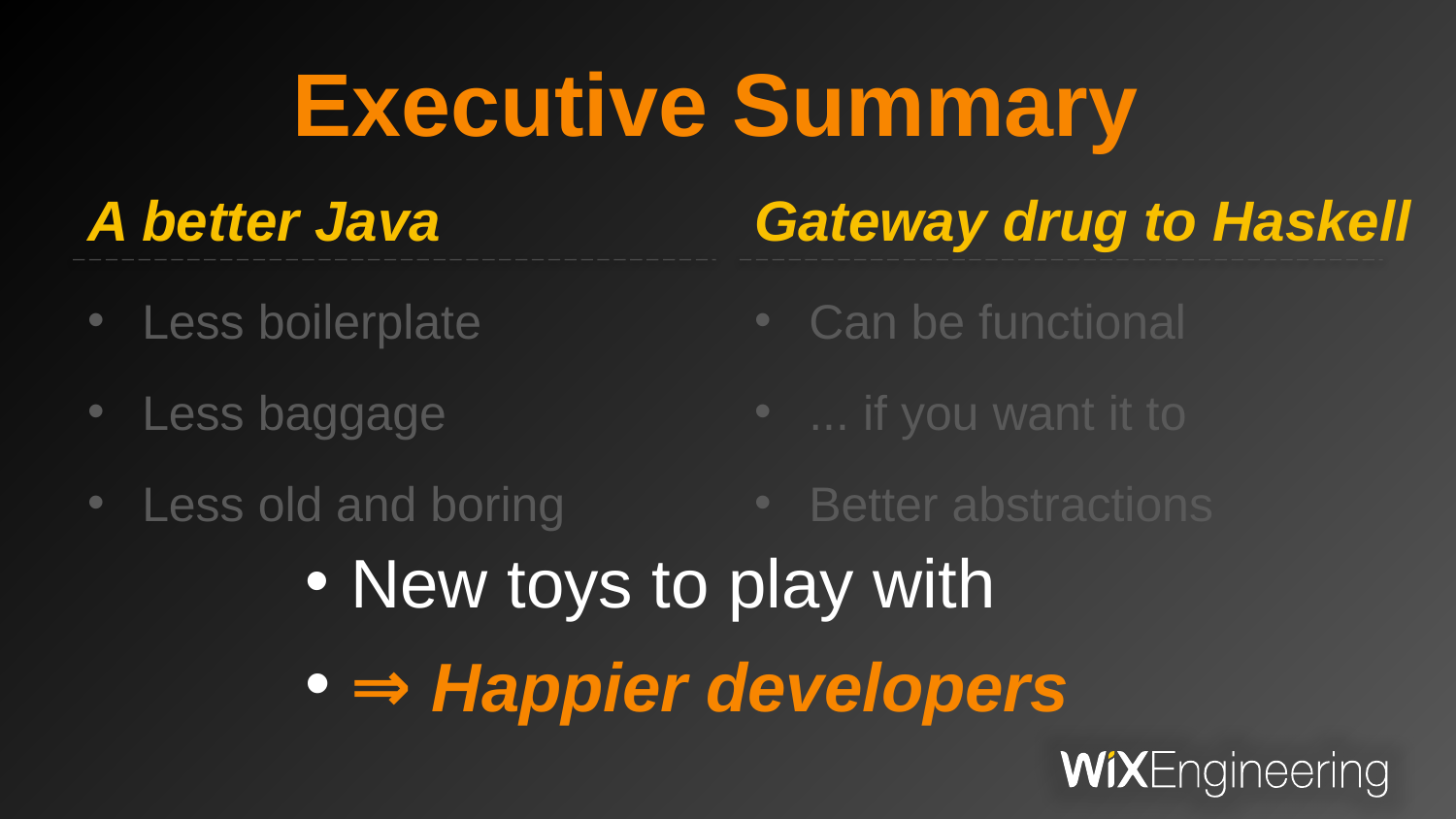

# Executive Summary
A better Java
Gateway drug to Haskell
Less boilerplate
Less baggage
Less old and boring

Can be functional
... if you want it to
Better abstractions
New toys to play with
⇒ Happier developers